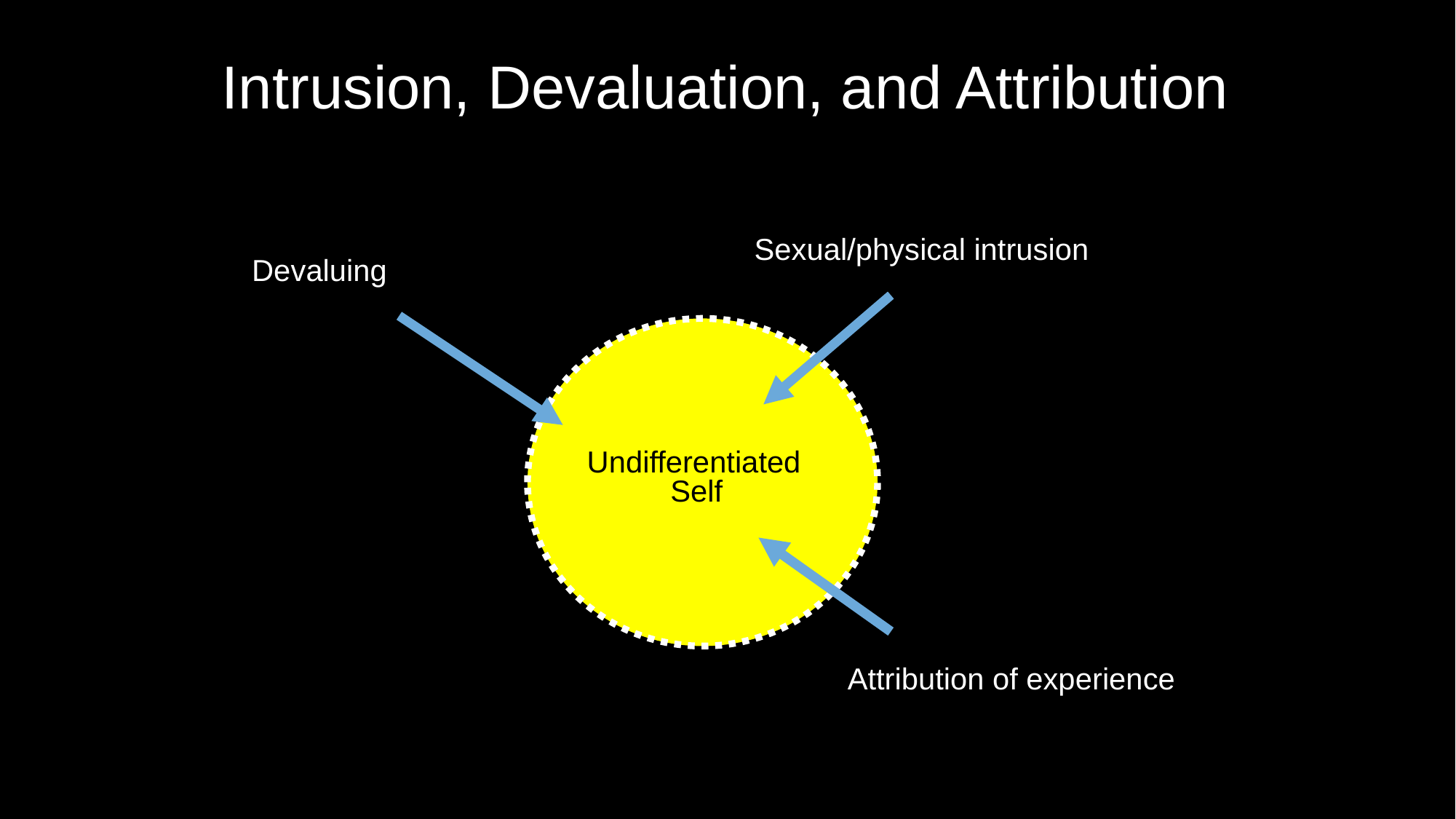

# Intrusion, Devaluation, and Attribution

Sexual/physical intrusion
Devaluing

Undifferentiated
          Self

Attribution of experience